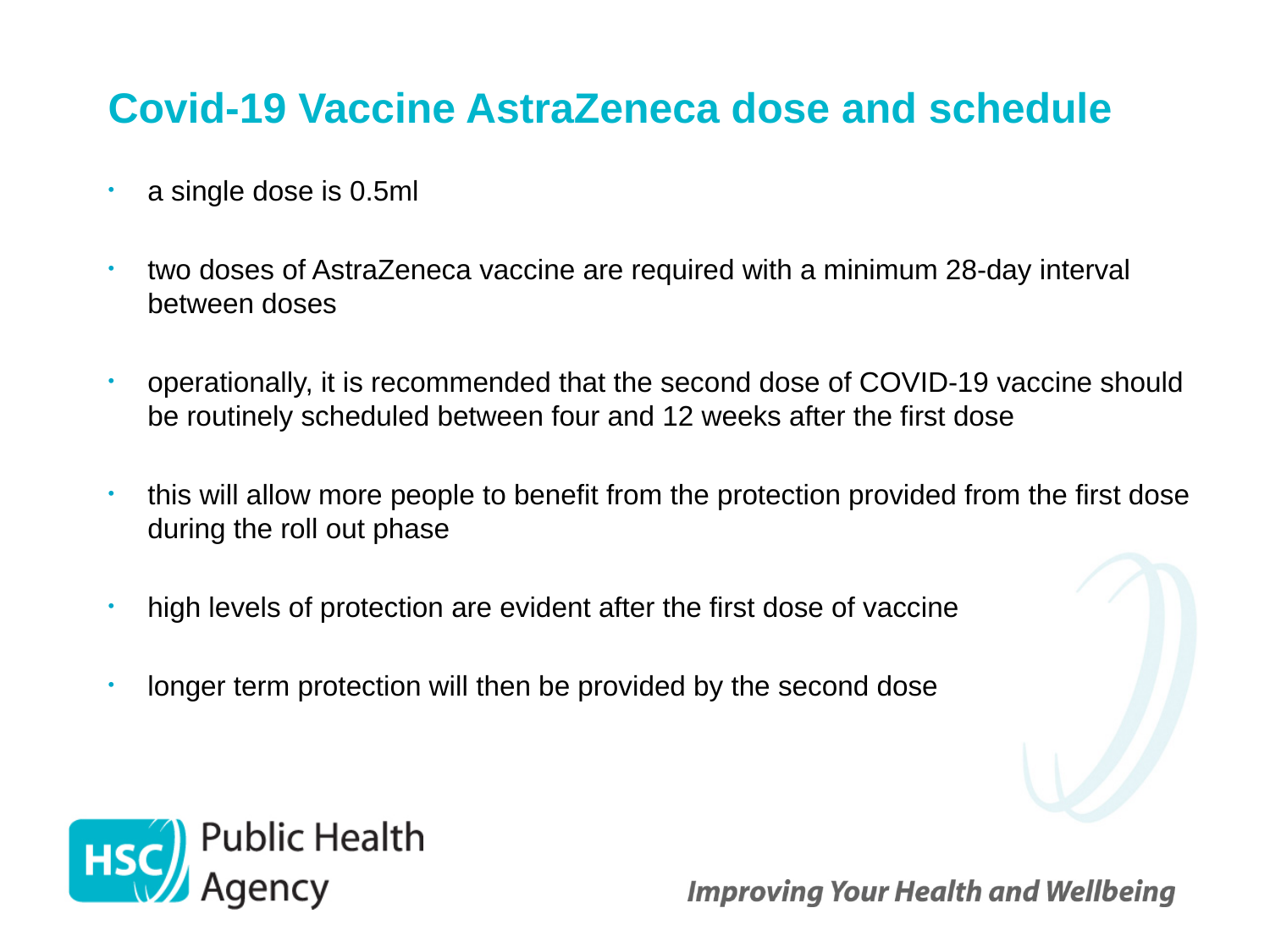

# Covid-19 Vaccine AstraZeneca dose and schedule
a single dose is 0.5ml

two doses of AstraZeneca vaccine are required with a minimum 28-day interval between doses

operationally, it is recommended that the second dose of COVID-19 vaccine should be routinely scheduled between four and 12 weeks after the first dose

this will allow more people to benefit from the protection provided from the first dose during the roll out phase

high levels of protection are evident after the first dose of vaccine

longer term protection will then be provided by the second dose